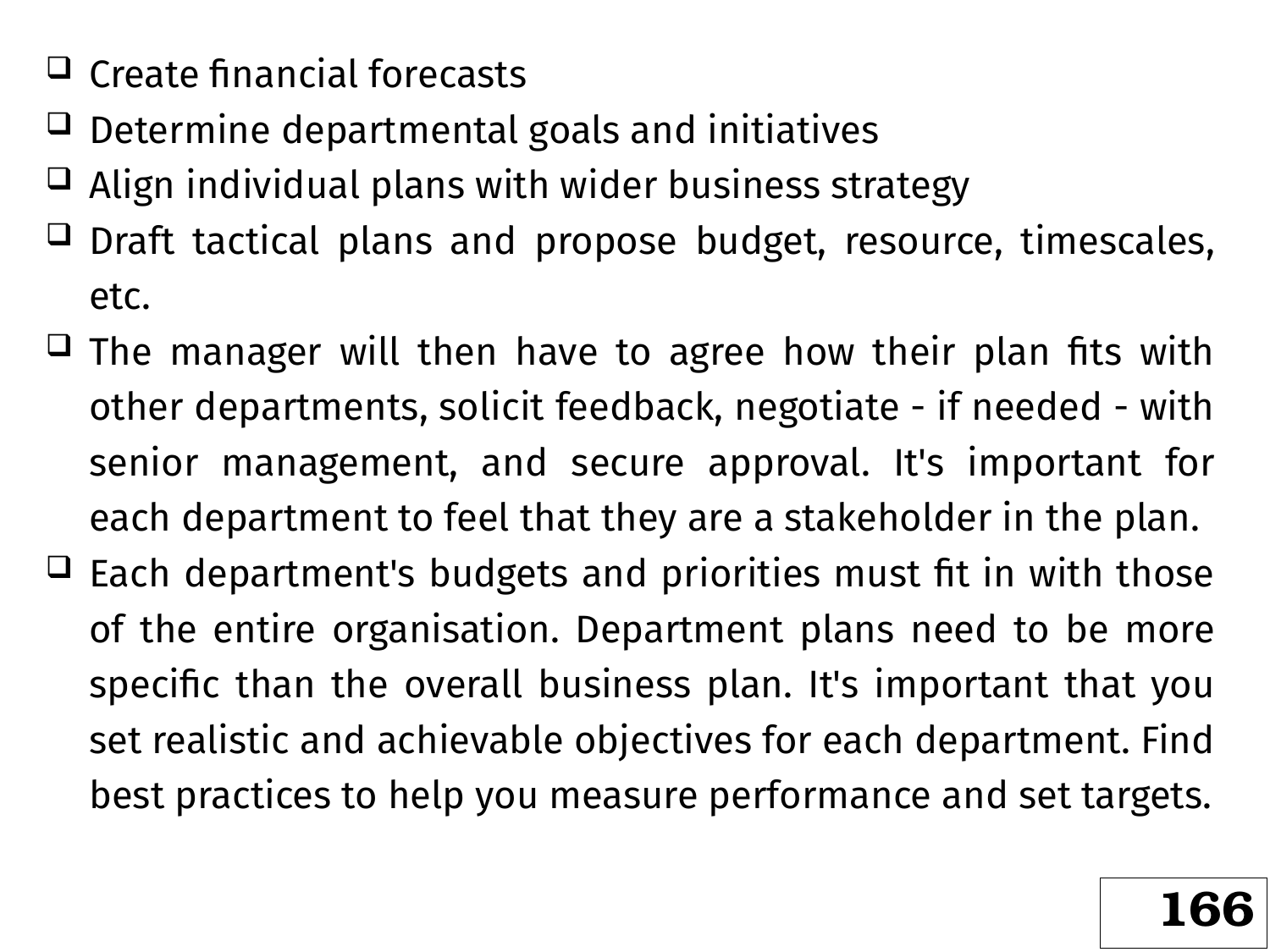

Create financial forecasts
Determine departmental goals and initiatives
Align individual plans with wider business strategy
Draft tactical plans and propose budget, resource, timescales, etc.
The manager will then have to agree how their plan fits with other departments, solicit feedback, negotiate - if needed - with senior management, and secure approval. It's important for each department to feel that they are a stakeholder in the plan.
Each department's budgets and priorities must fit in with those of the entire organisation. Department plans need to be more specific than the overall business plan. It's important that you set realistic and achievable objectives for each department. Find best practices to help you measure performance and set targets.

166